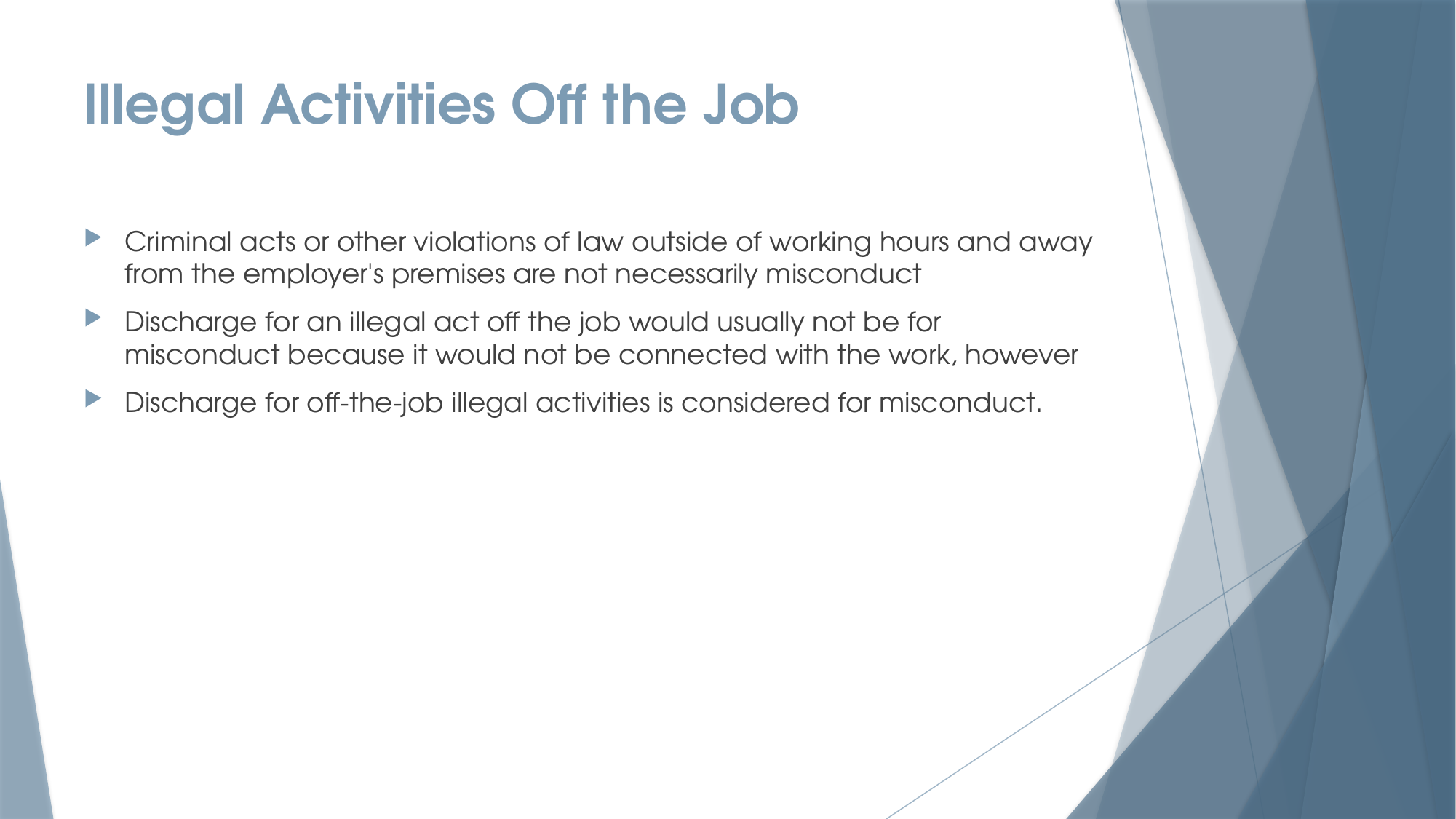

# Illegal Activities Off the Job
Criminal acts or other violations of law outside of working hours and away from the employer's premises are not necessarily misconduct
Discharge for an illegal act off the job would usually not be for misconduct because it would not be connected with the work, however
Discharge for off-the-job illegal activities is considered for misconduct.